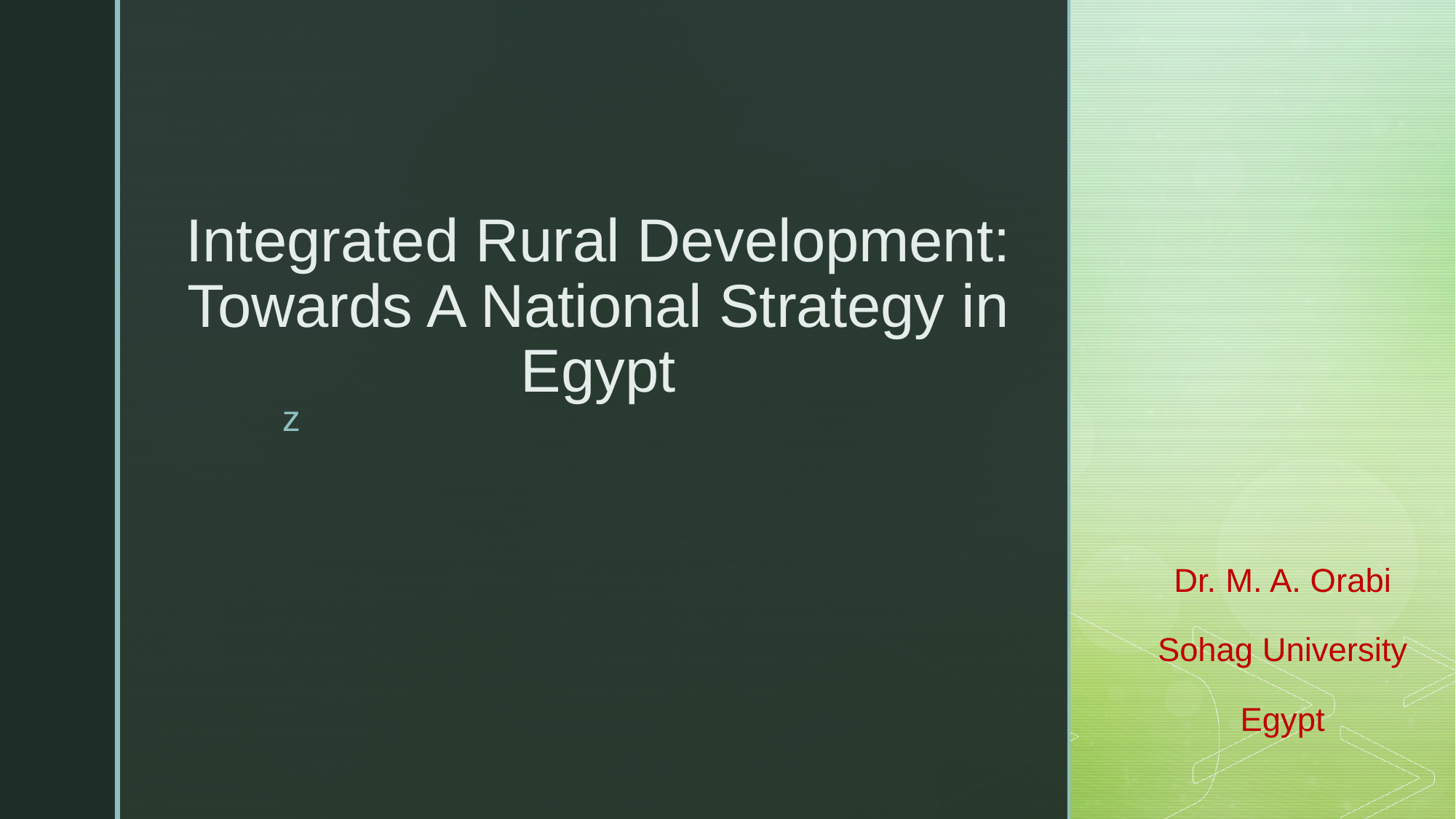

# Integrated Rural Development: Towards A National Strategy in Egypt
Dr. M. A. Orabi
Sohag University
Egypt